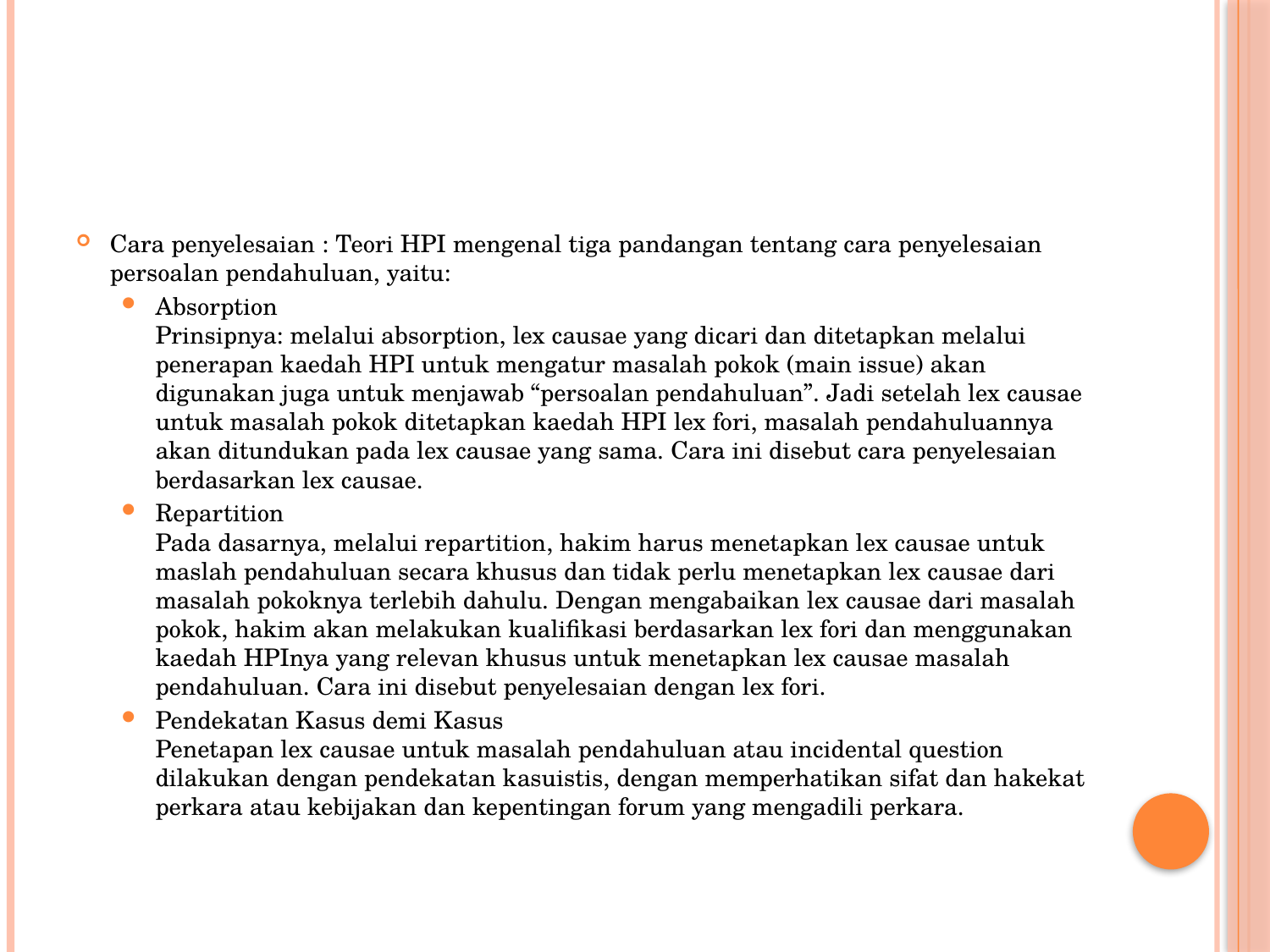

#
Cara penyelesaian : Teori HPI mengenal tiga pandangan tentang cara penyelesaian persoalan pendahuluan, yaitu:
Absorption
Prinsipnya: melalui absorption, lex causae yang dicari dan ditetapkan melalui penerapan kaedah HPI untuk mengatur masalah pokok (main issue) akan digunakan juga untuk menjawab “persoalan pendahuluan”. Jadi setelah lex causae untuk masalah pokok ditetapkan kaedah HPI lex fori, masalah pendahuluannya akan ditundukan pada lex causae yang sama. Cara ini disebut cara penyelesaian berdasarkan lex causae.
Repartition
Pada dasarnya, melalui repartition, hakim harus menetapkan lex causae untuk maslah pendahuluan secara khusus dan tidak perlu menetapkan lex causae dari masalah pokoknya terlebih dahulu. Dengan mengabaikan lex causae dari masalah pokok, hakim akan melakukan kualifikasi berdasarkan lex fori dan menggunakan kaedah HPInya yang relevan khusus untuk menetapkan lex causae masalah pendahuluan. Cara ini disebut penyelesaian dengan lex fori.
Pendekatan Kasus demi Kasus
Penetapan lex causae untuk masalah pendahuluan atau incidental question dilakukan dengan pendekatan kasuistis, dengan memperhatikan sifat dan hakekat perkara atau kebijakan dan kepentingan forum yang mengadili perkara.